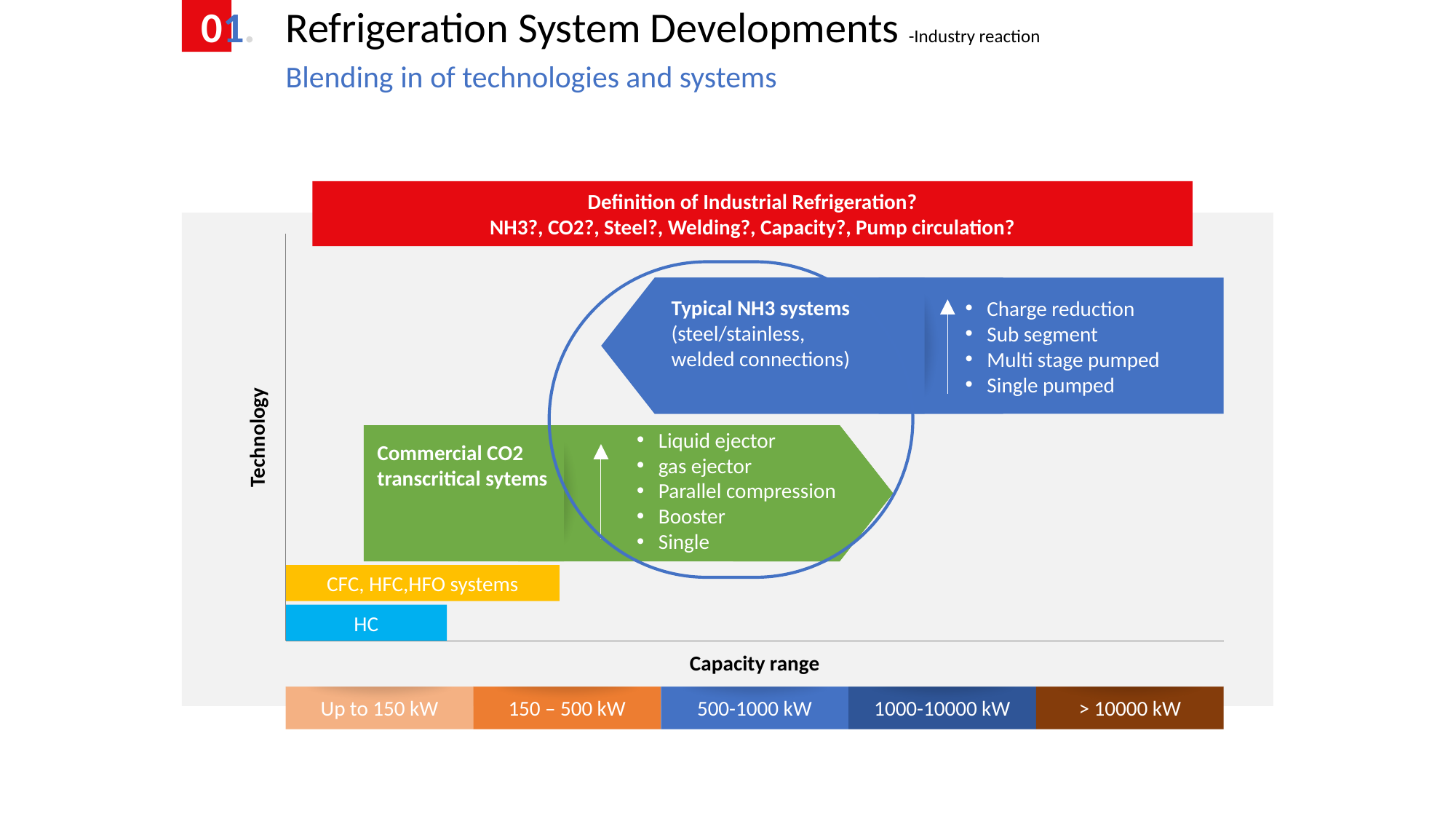

01.
Refrigeration System Developments -Industry reaction

Blending in of technologies and systems
Definition of Industrial Refrigeration?
NH3?, CO2?, Steel?, Welding?, Capacity?, Pump circulation?

Super low
charge
NH3/CO2
NH3/DX

Typical NH3 systems
(steel/stainless,
welded connections)
Charge reduction
Sub segment
Multi stage pumped
Single pumped

Technology

Liquid ejector
gas ejector
Parallel compression
Booster
Single
Commercial CO2 transcritical sytems

CFC, HFC,HFO systems
HC

Up to 150 kW

150 – 500 kW

500-1000 kW

1000-10000 kW

> 10000 kW
Capacity range